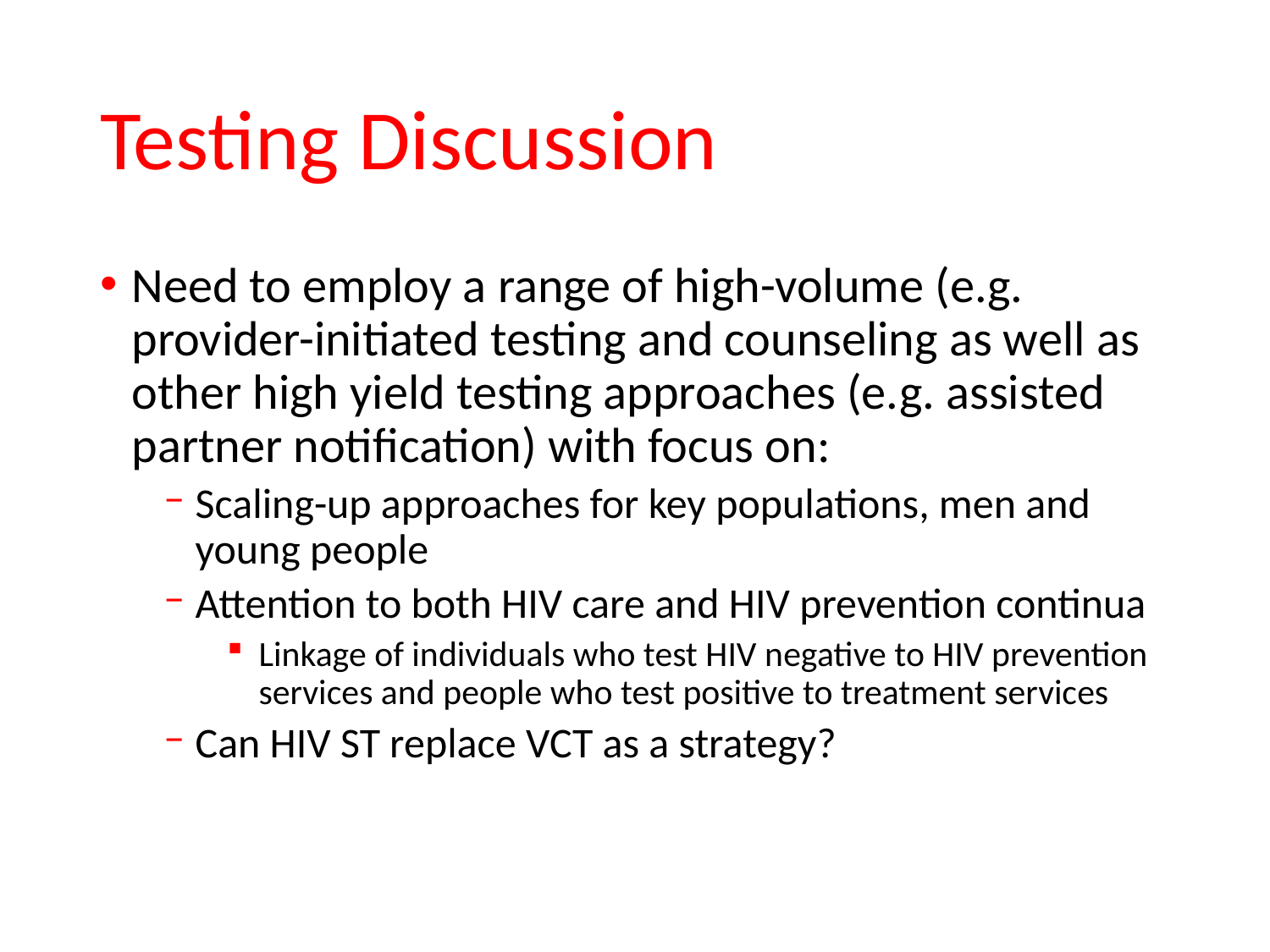

# Testing Discussion
Need to employ a range of high-volume (e.g. provider-initiated testing and counseling as well as other high yield testing approaches (e.g. assisted partner notification) with focus on:
Scaling-up approaches for key populations, men and young people
Attention to both HIV care and HIV prevention continua
Linkage of individuals who test HIV negative to HIV prevention services and people who test positive to treatment services
Can HIV ST replace VCT as a strategy?